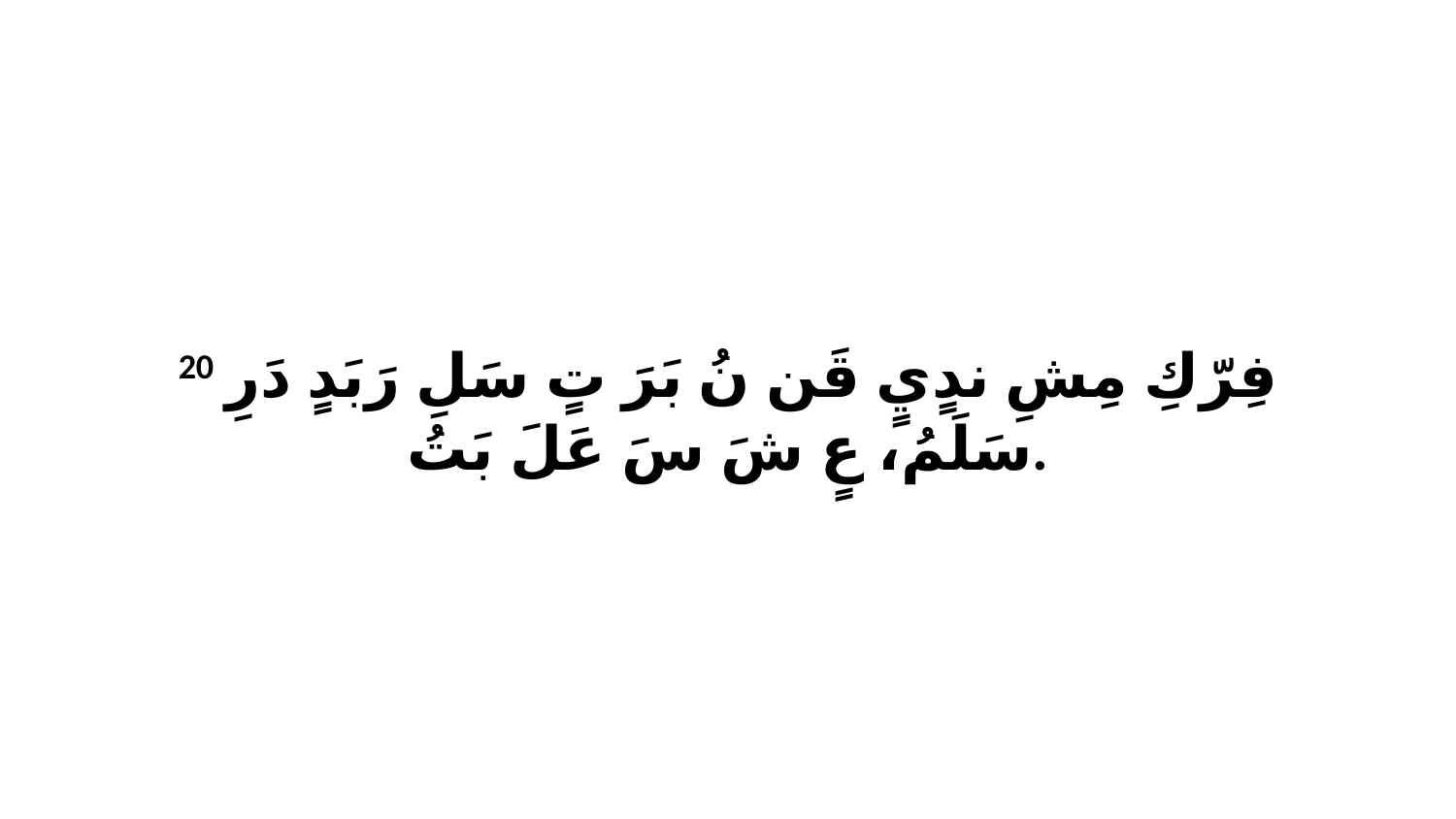

20 فِرّكِ مِشِ ندٍيٍ قَن نُ بَرَ تٍ سَلِ رَبَدٍ دَرِ سَلَمُ، عٍ شَ سَ عَلَ بَتُ.